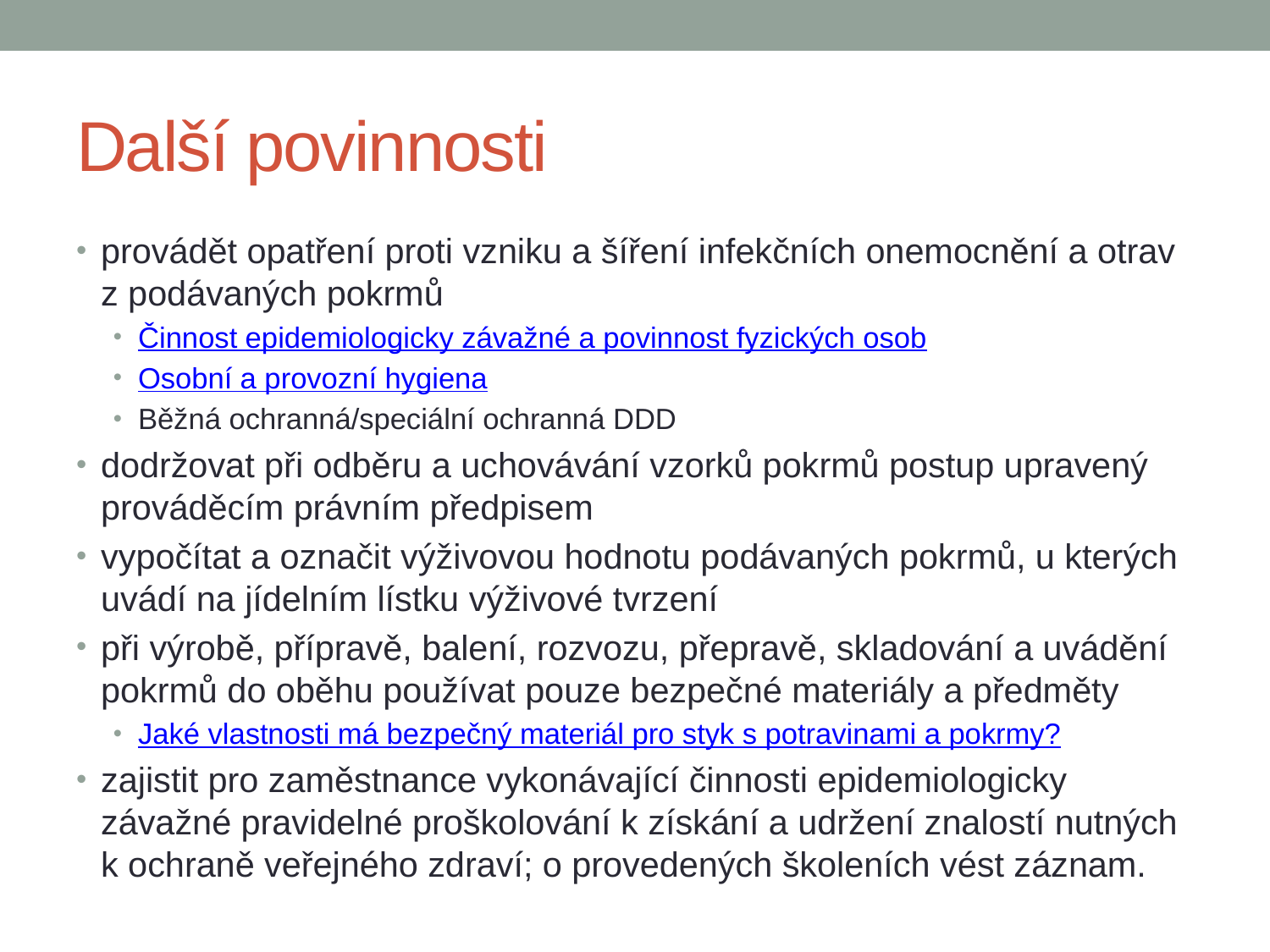

# Další povinnosti
provádět opatření proti vzniku a šíření infekčních onemocnění a otrav z podávaných pokrmů
Činnost epidemiologicky závažné a povinnost fyzických osob
Osobní a provozní hygiena
Běžná ochranná/speciální ochranná DDD
dodržovat při odběru a uchovávání vzorků pokrmů postup upravený prováděcím právním předpisem
vypočítat a označit výživovou hodnotu podávaných pokrmů, u kterých uvádí na jídelním lístku výživové tvrzení
při výrobě, přípravě, balení, rozvozu, přepravě, skladování a uvádění pokrmů do oběhu používat pouze bezpečné materiály a předměty
Jaké vlastnosti má bezpečný materiál pro styk s potravinami a pokrmy?
zajistit pro zaměstnance vykonávající činnosti epidemiologicky závažné pravidelné proškolování k získání a udržení znalostí nutných k ochraně veřejného zdraví; o provedených školeních vést záznam.